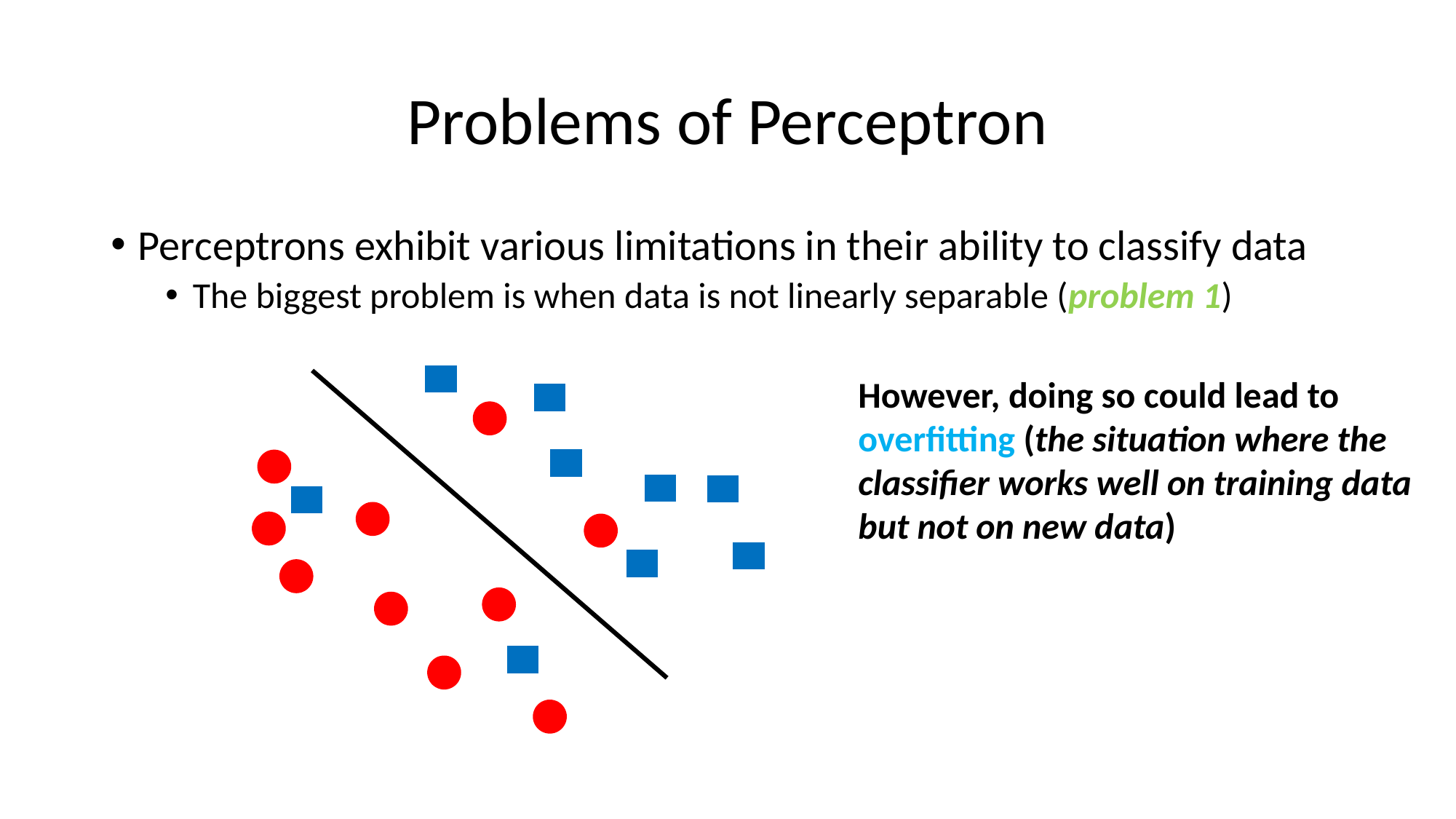

# Problems of Perceptron
Perceptrons exhibit various limitations in their ability to classify data
The biggest problem is when data is not linearly separable (problem 1)

However, doing so could lead to
overfitting (the situation where the
classifier works well on training data
but not on new data)